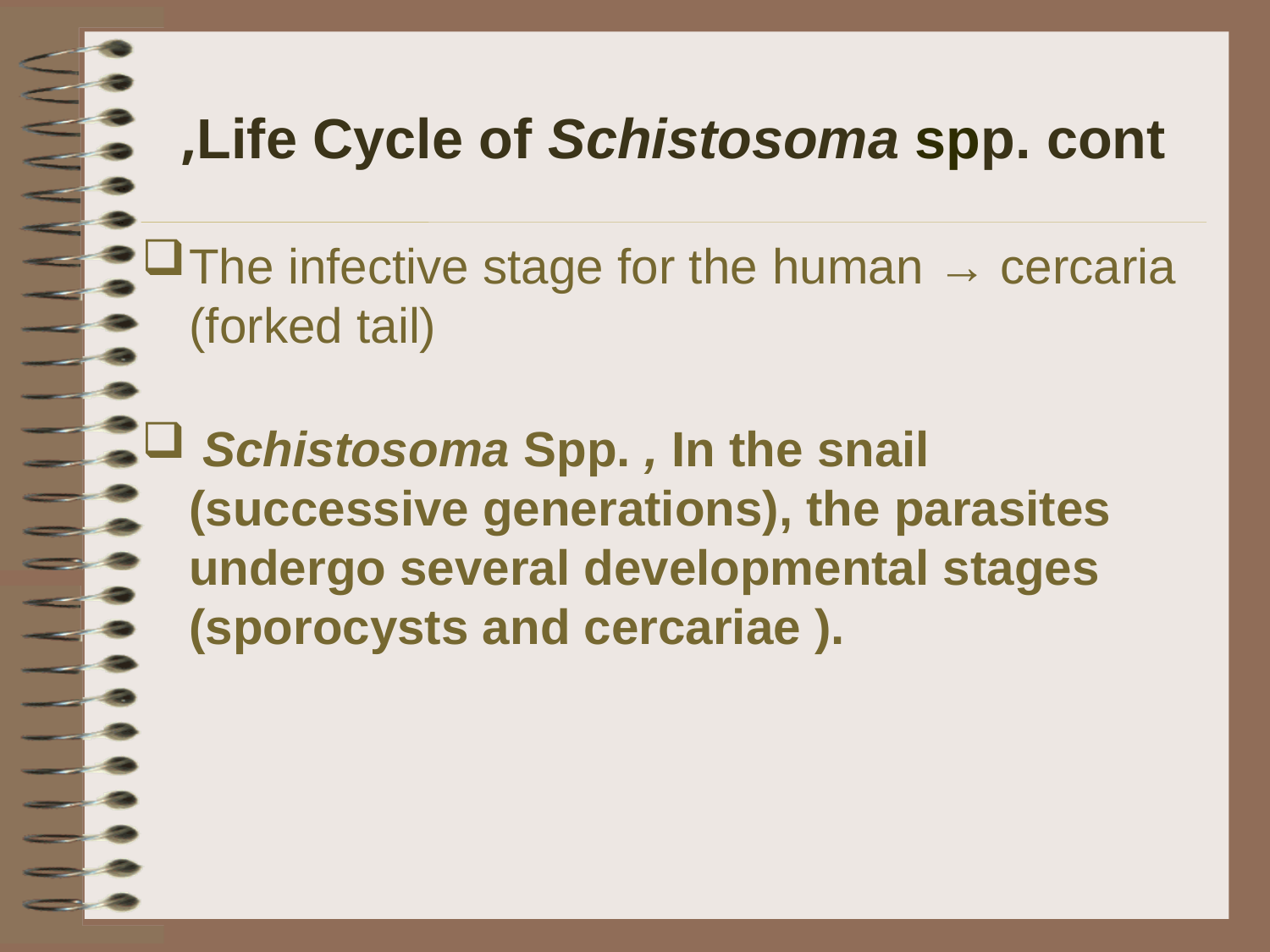

Life Cycle of Schistosoma spp. cont,
The infective stage for the human → cercaria (forked tail)

 Schistosoma Spp. , In the snail (successive generations), the parasites undergo several developmental stages (sporocysts and cercariae ).